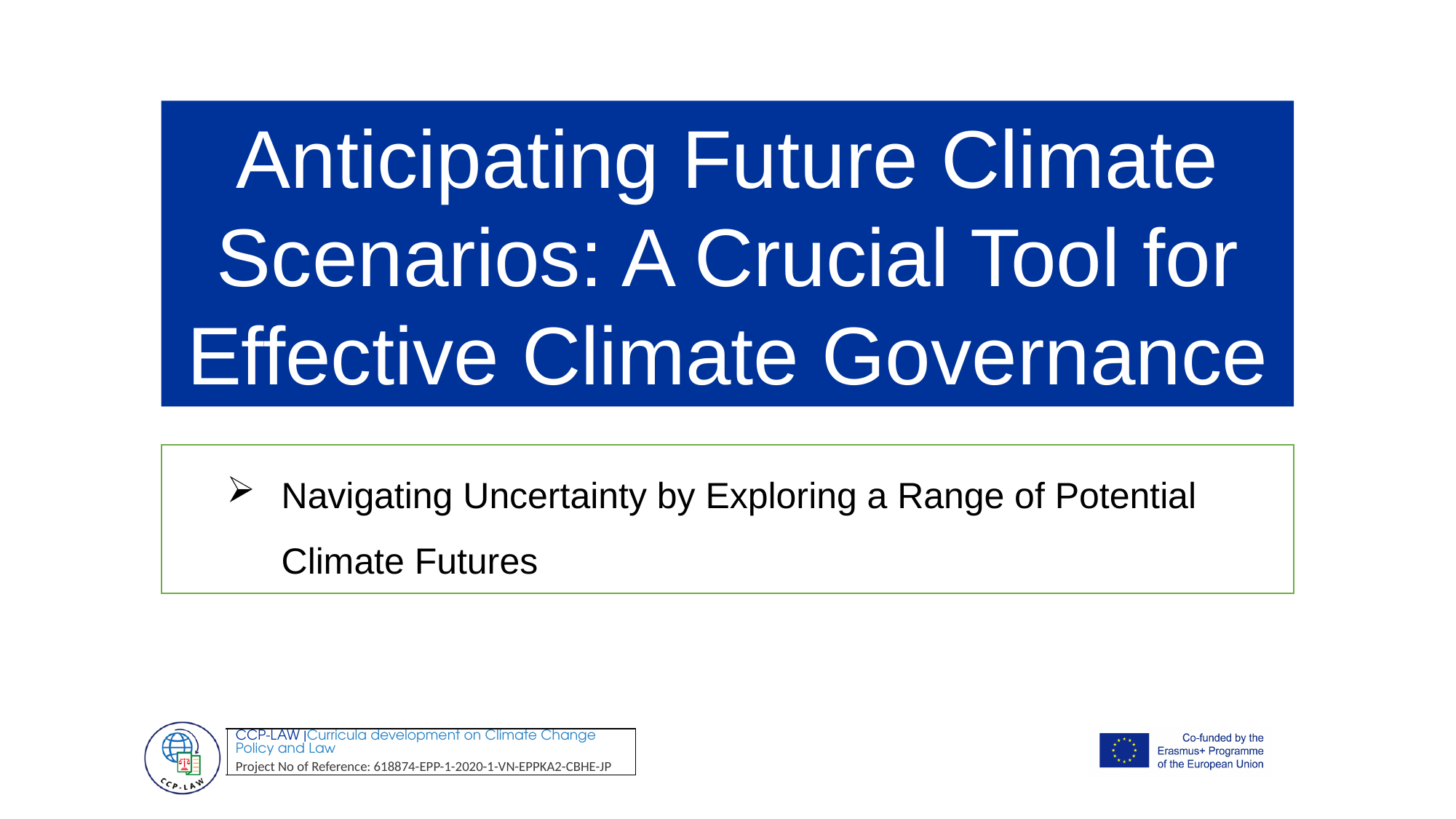

Anticipating Future Climate Scenarios: A Crucial Tool for Effective Climate Governance
Navigating Uncertainty by Exploring a Range of Potential Climate Futures